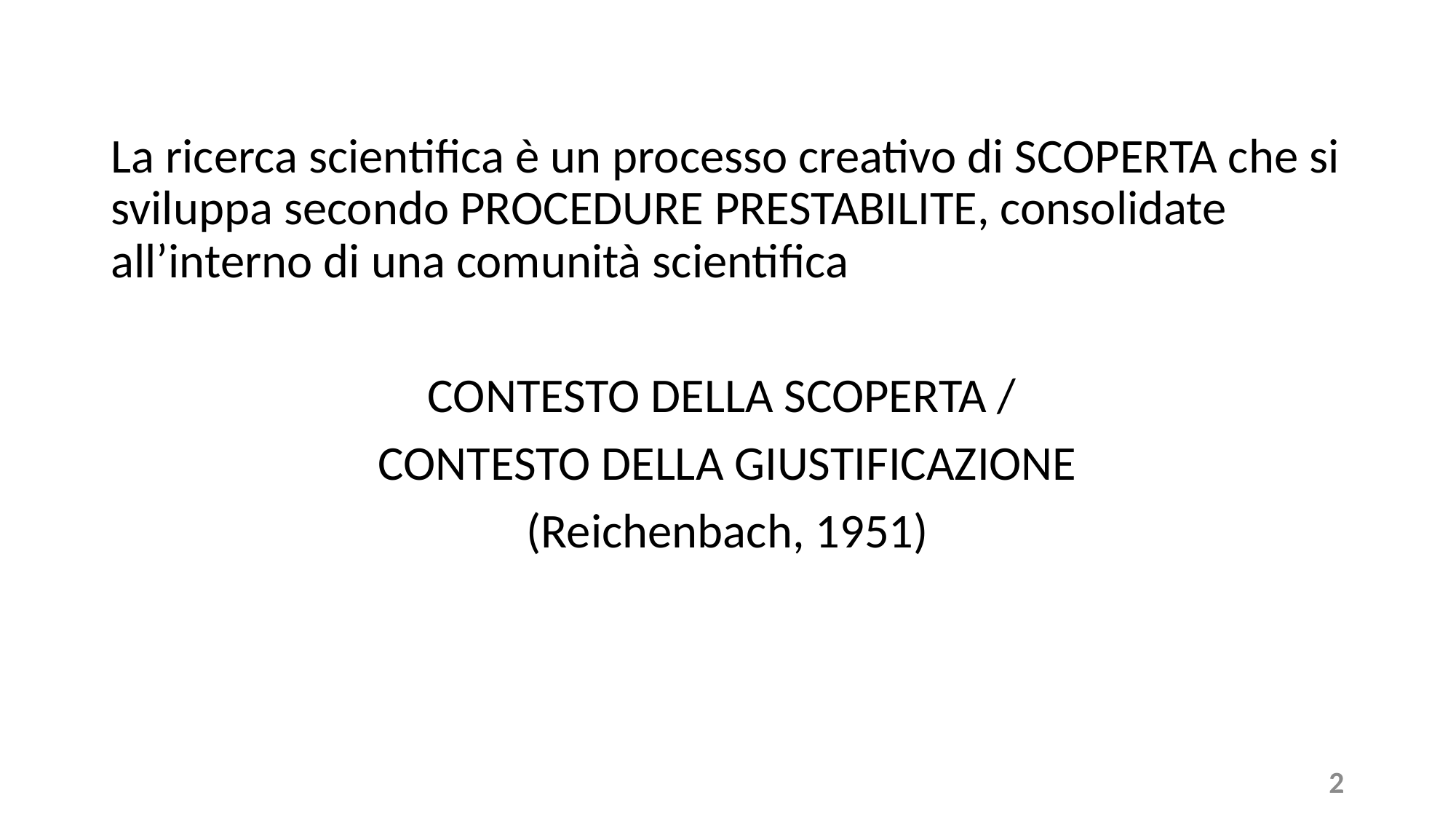

La ricerca scientifica è un processo creativo di SCOPERTA che si sviluppa secondo PROCEDURE PRESTABILITE, consolidate all’interno di una comunità scientifica

CONTESTO DELLA SCOPERTA /
CONTESTO DELLA GIUSTIFICAZIONE
(Reichenbach, 1951)

2